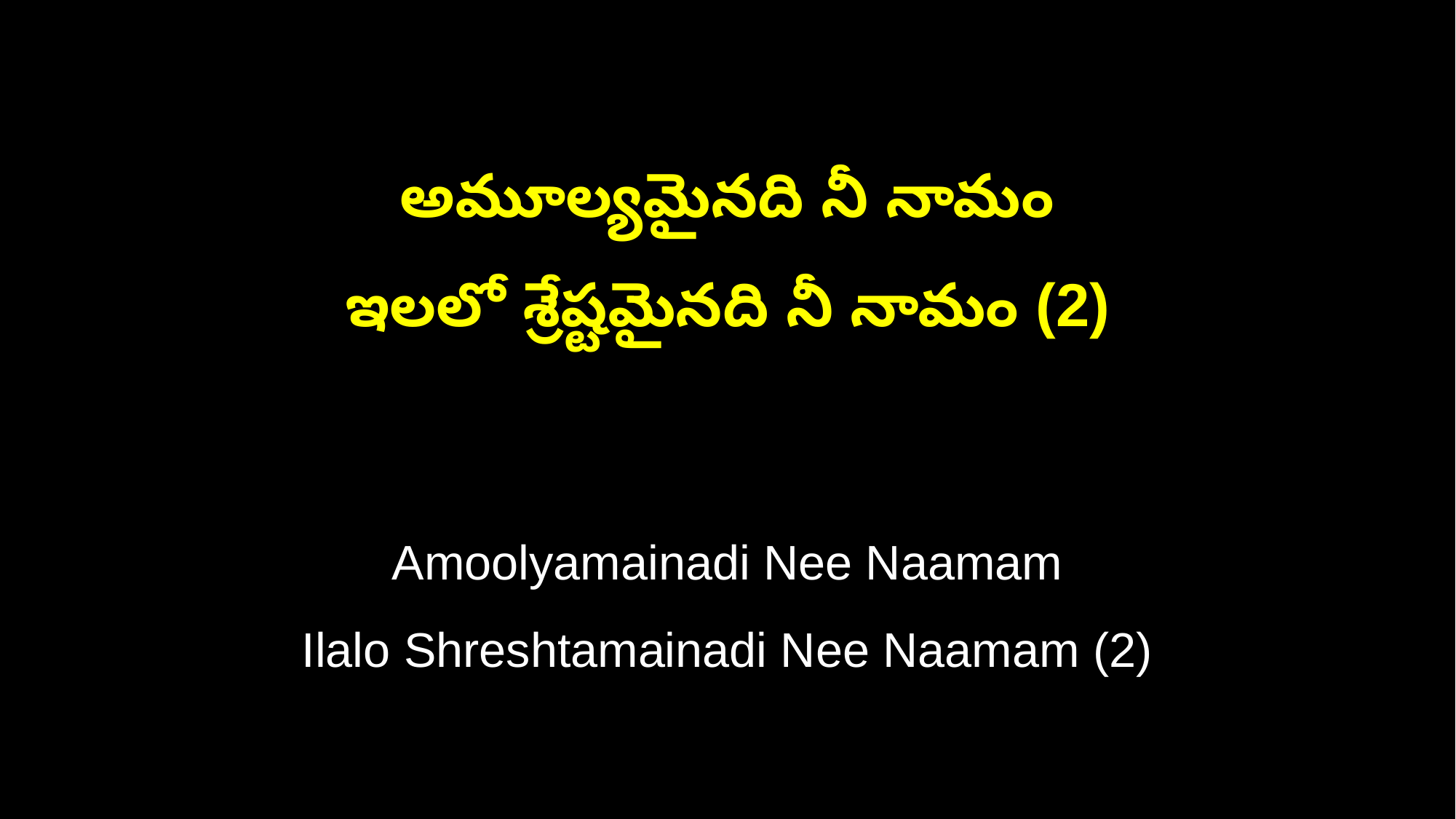

అమూల్యమైనది నీ నామం
ఇలలో శ్రేష్టమైనది నీ నామం (2)
Amoolyamainadi Nee Naamam
Ilalo Shreshtamainadi Nee Naamam (2)